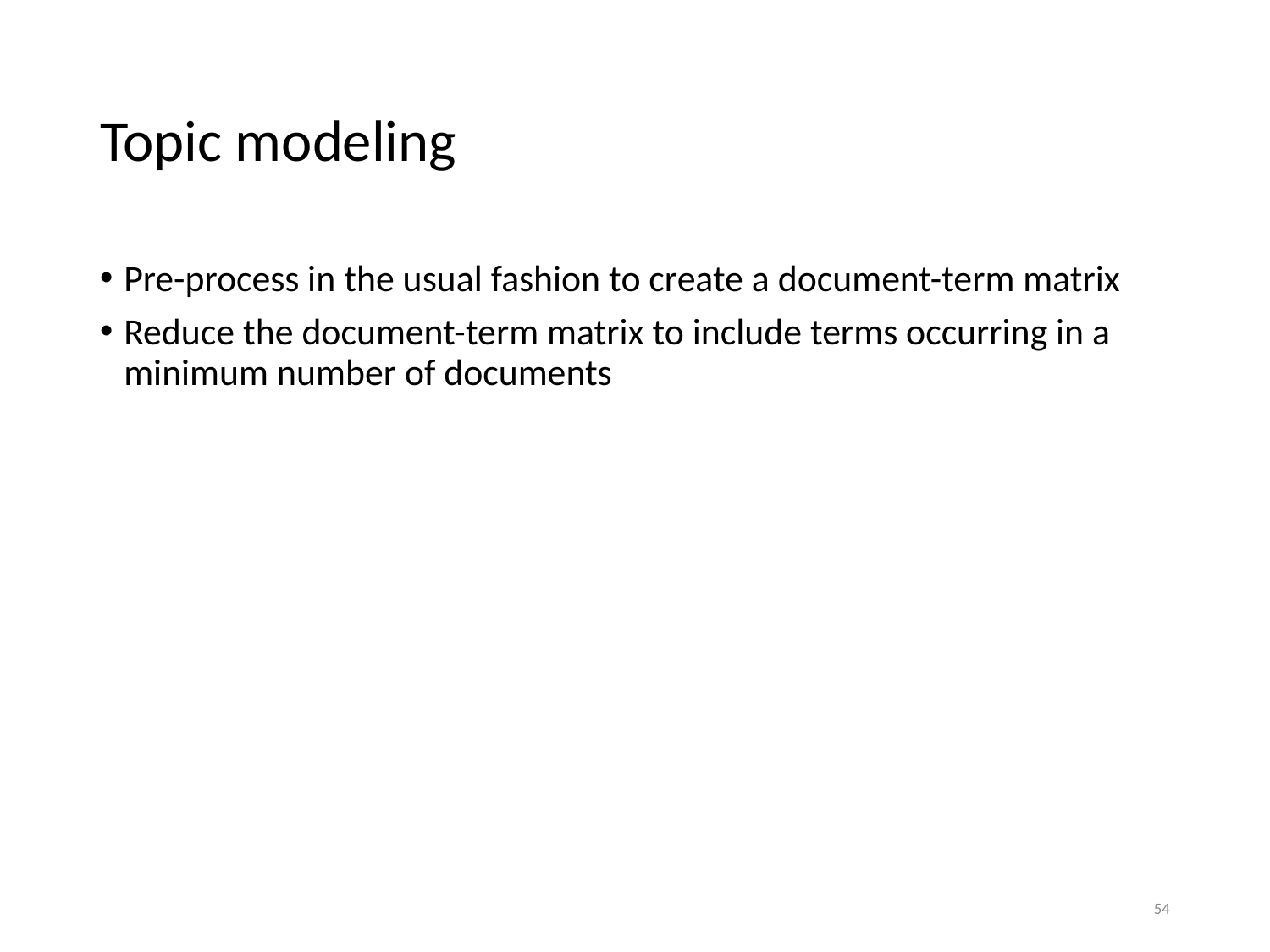

# Topic modeling
Pre-process in the usual fashion to create a document-term matrix
Reduce the document-term matrix to include terms occurring in a minimum number of documents
54